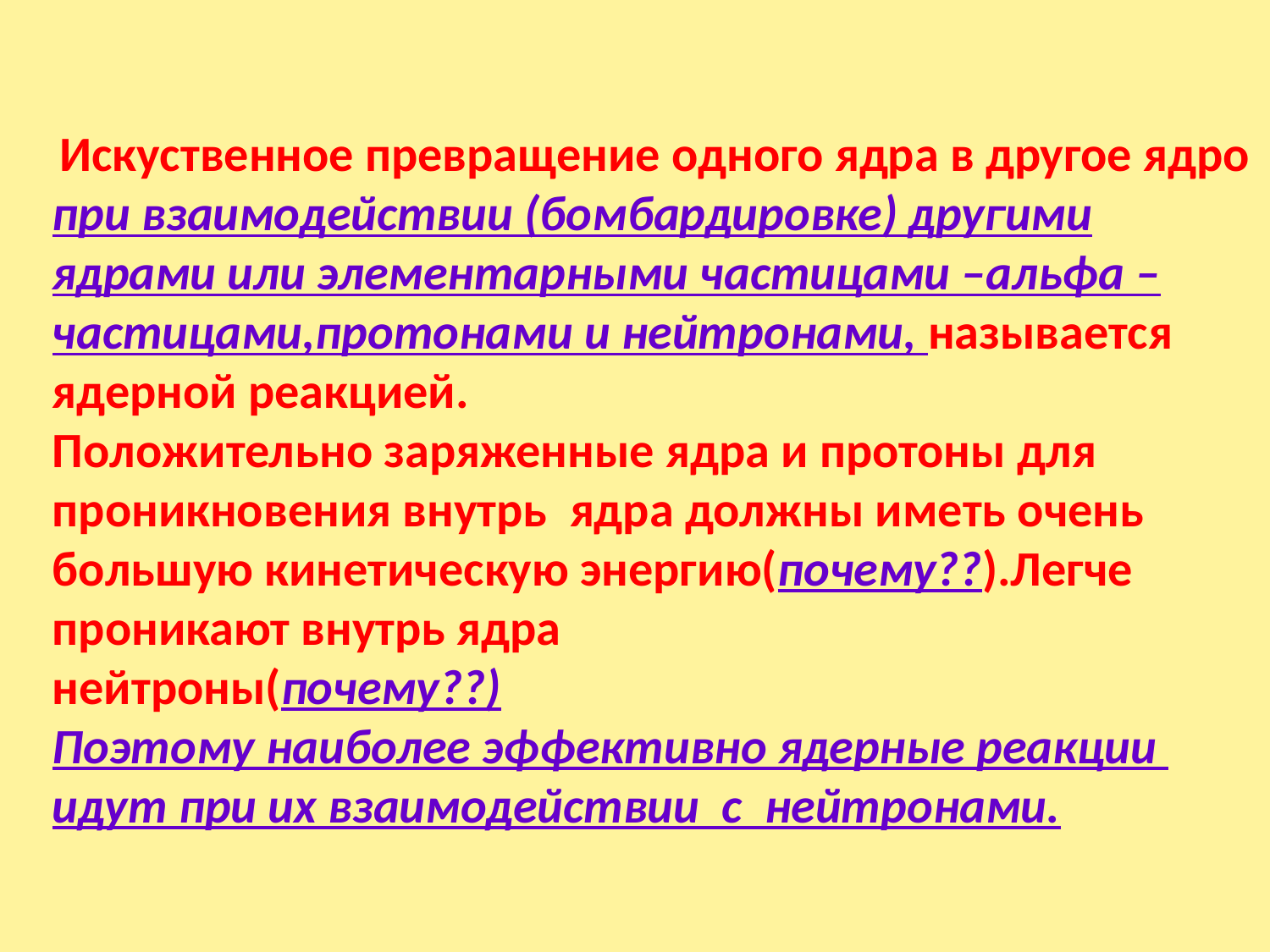

Искуственное превращение одного ядра в другое ядро при взаимодействии (бомбардировке) другими ядрами или элементарными частицами –альфа –частицами,протонами и нейтронами, называется  ядерной реакцией.
Положительно заряженные ядра и протоны для проникновения внутрь  ядра должны иметь очень большую кинетическую энергию(почему??).Легче проникают внутрь ядра
нейтроны(почему??)
Поэтому наиболее эффективно ядерные реакции  идут при их взаимодействии  с  нейтронами.